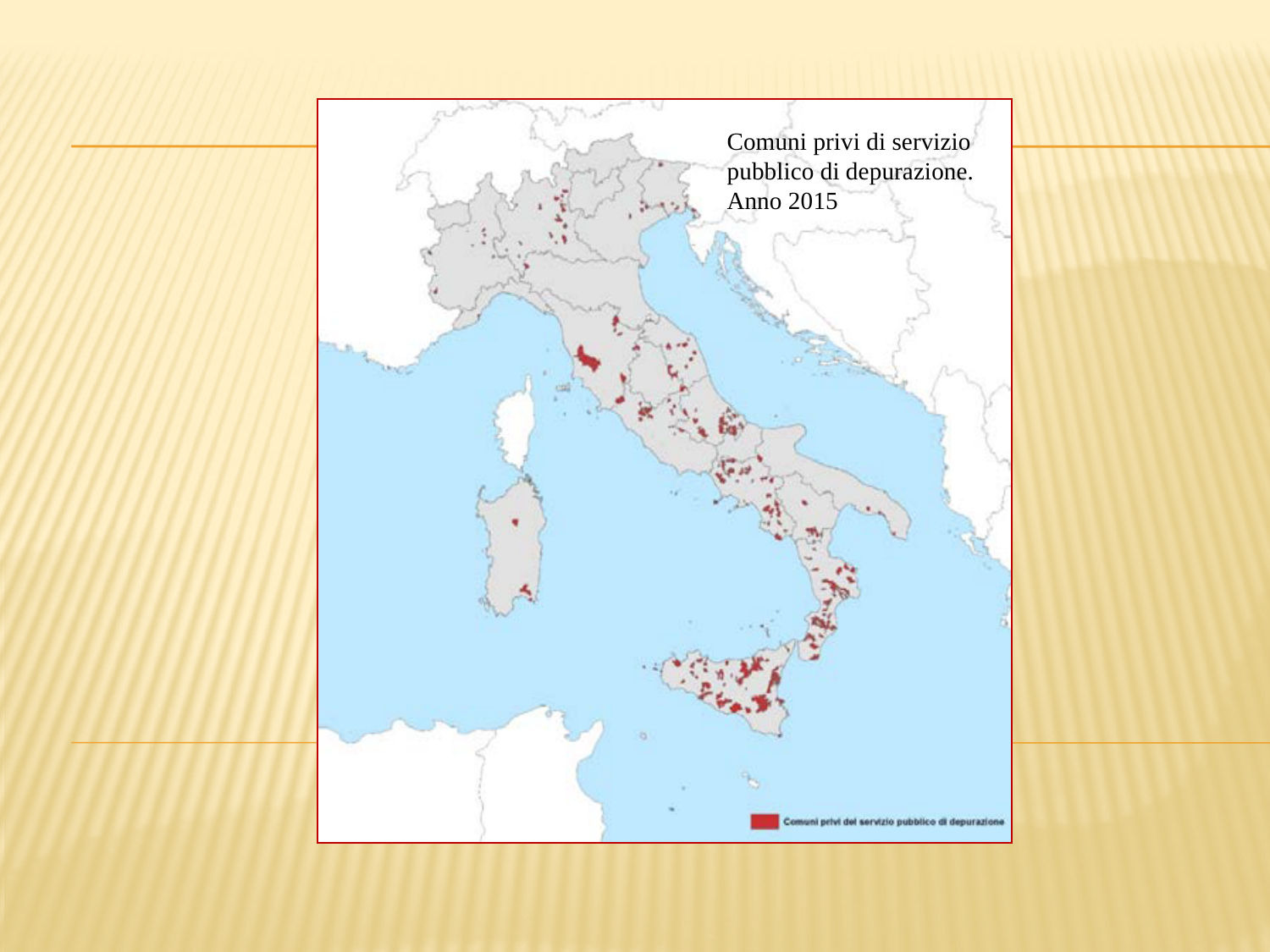

Comuni privi di servizio
pubblico di depurazione.
Anno 2015